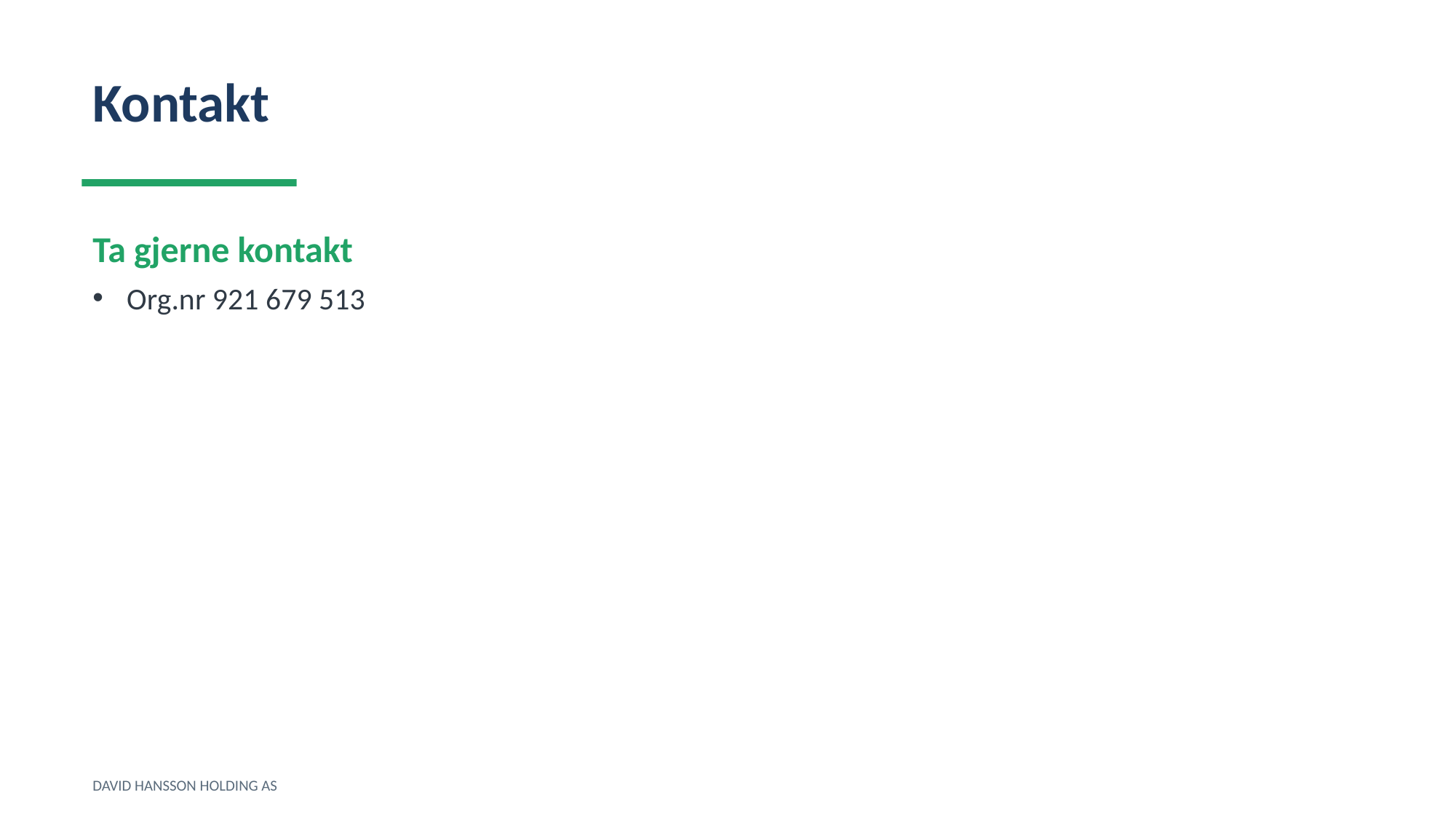

Kontakt

Ta gjerne kontakt
Org.nr 921 679 513
DAVID HANSSON HOLDING AS